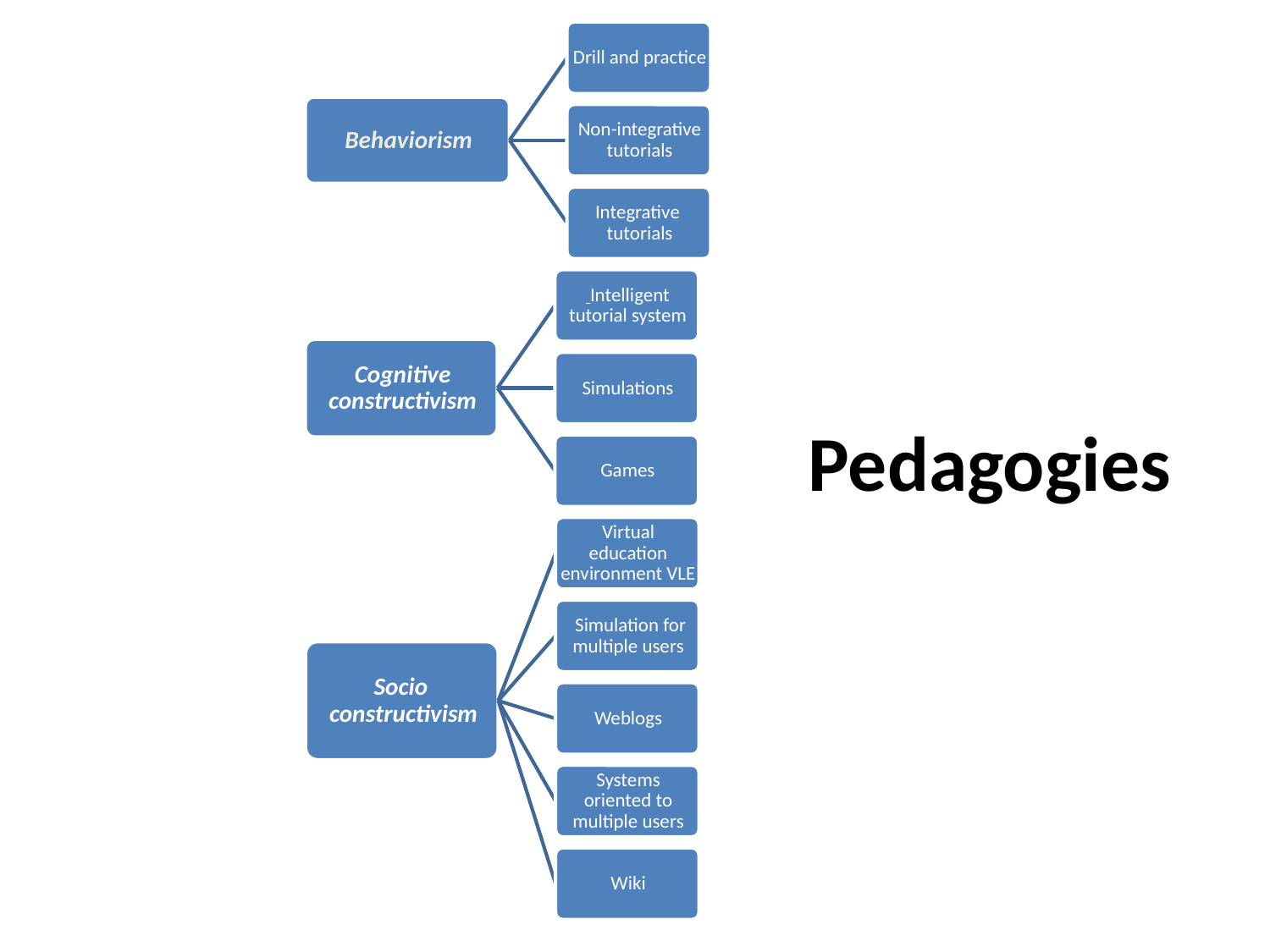

Behaviorism

Drill and practice

Non-integrative
tutorials

Integrative  tutorials
Cognitive constructivism

 Intelligent tutorial system

Simulations

Games
Socio
constructivism

Virtual education environment VLE

 Simulation for multiple users

Weblogs

Systems oriented to multiple users

Wiki
# Pedagogies